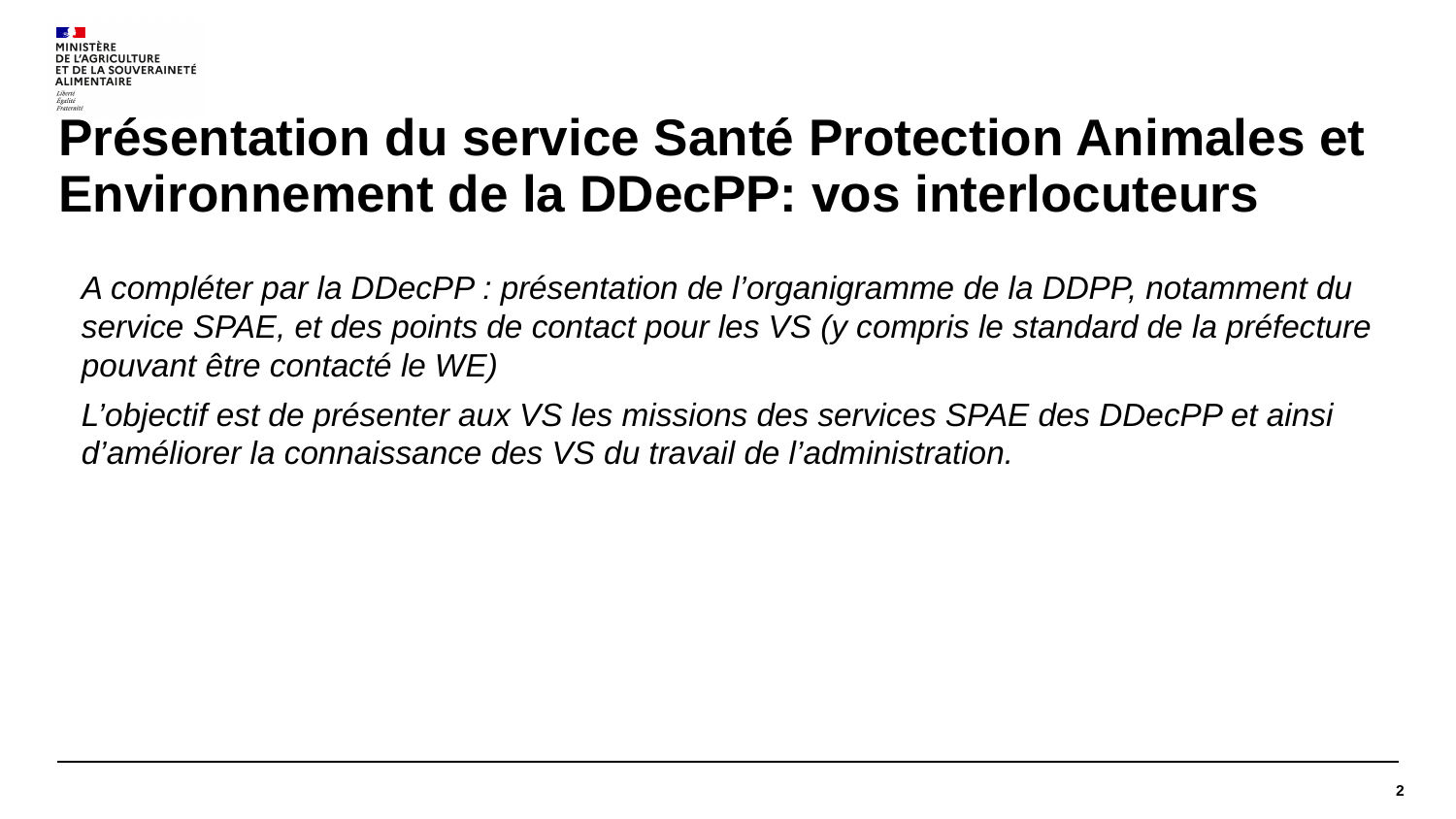

# Présentation du service Santé Protection Animales et Environnement de la DDecPP: vos interlocuteurs
A compléter par la DDecPP : présentation de l’organigramme de la DDPP, notamment du service SPAE, et des points de contact pour les VS (y compris le standard de la préfecture pouvant être contacté le WE)
L’objectif est de présenter aux VS les missions des services SPAE des DDecPP et ainsi d’améliorer la connaissance des VS du travail de l’administration.

2